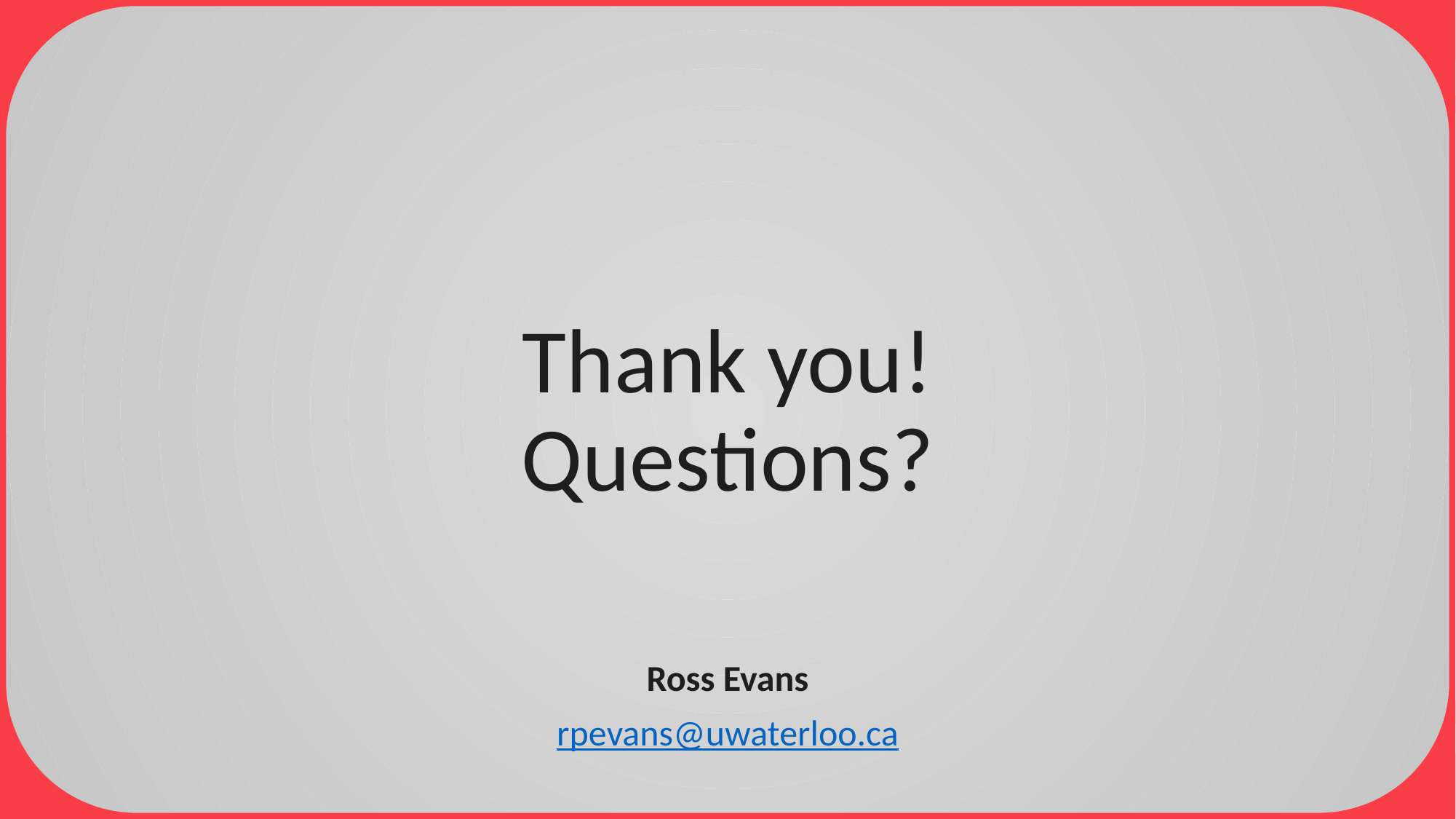

# Thank you! Questions?
Ross Evans
rpevans@uwaterloo.ca